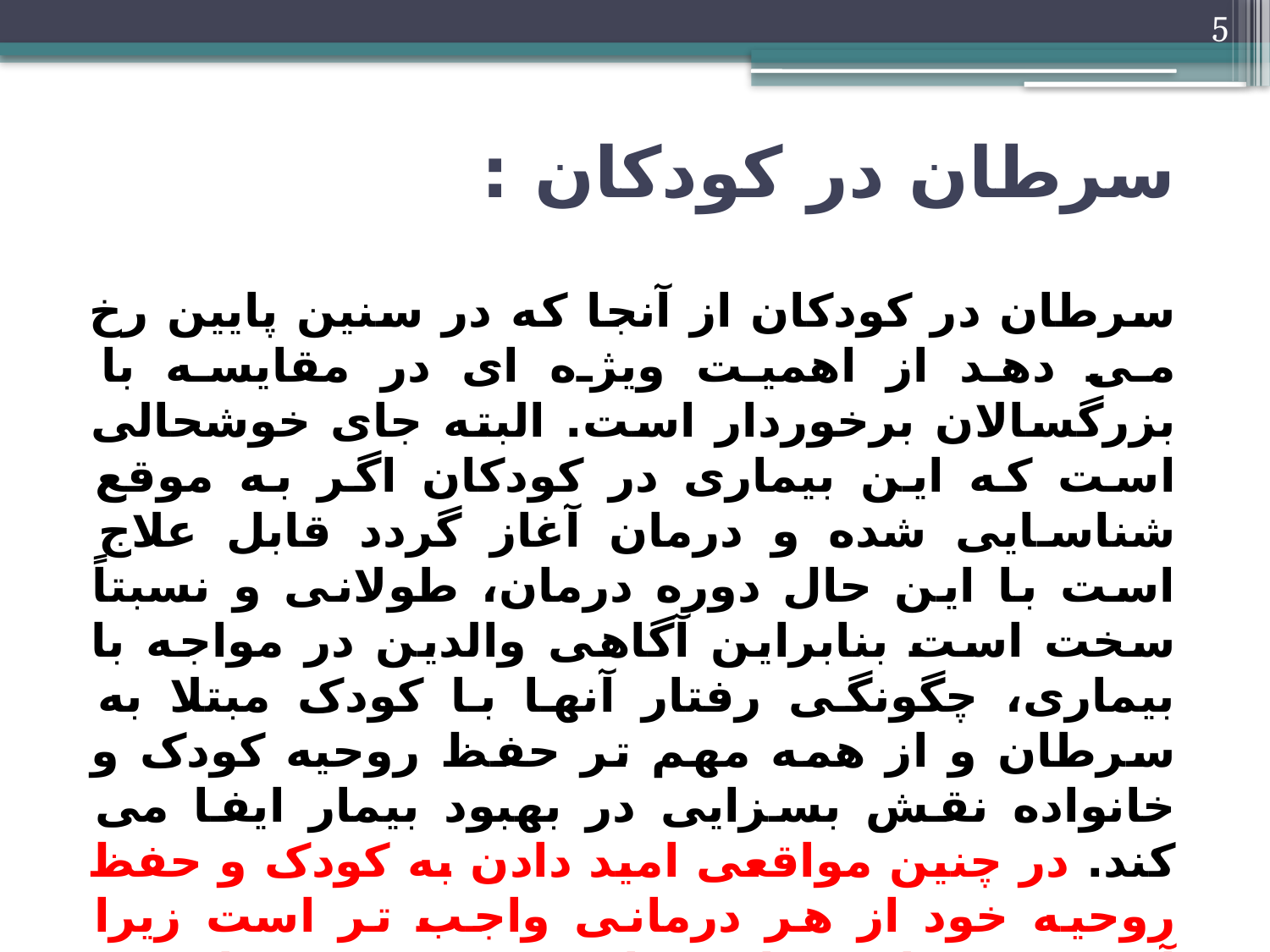

5
# سرطان در کودکان :
سرطان در کودکان از آنجا که در سنین پایین رخ می دهد از اهمیت ویژه ای در مقایسه با بزرگسالان برخوردار است. البته جای خوشحالی است که این بیماری در کودکان اگر به موقع شناسایی شده و درمان آغاز گردد قابل علاج است با این حال دوره درمان، طولانی و نسبتاً سخت است بنابراین آگاهی والدین در مواجه با بیماری، چگونگی رفتار آنها با کودک مبتلا به سرطان و از همه مهم تر حفظ روحیه کودک و خانواده نقش بسزایی در بهبود بیمار ایفا می کند. در چنین مواقعی امید دادن به کودک و حفظ روحیه خود از هر درمانی واجب تر است زیرا آنچه در درمان بیماری های مزمن به ویژه اهمیت حیاتی دارد حفظ روحیه ، شادابی و امید به زندگی است.